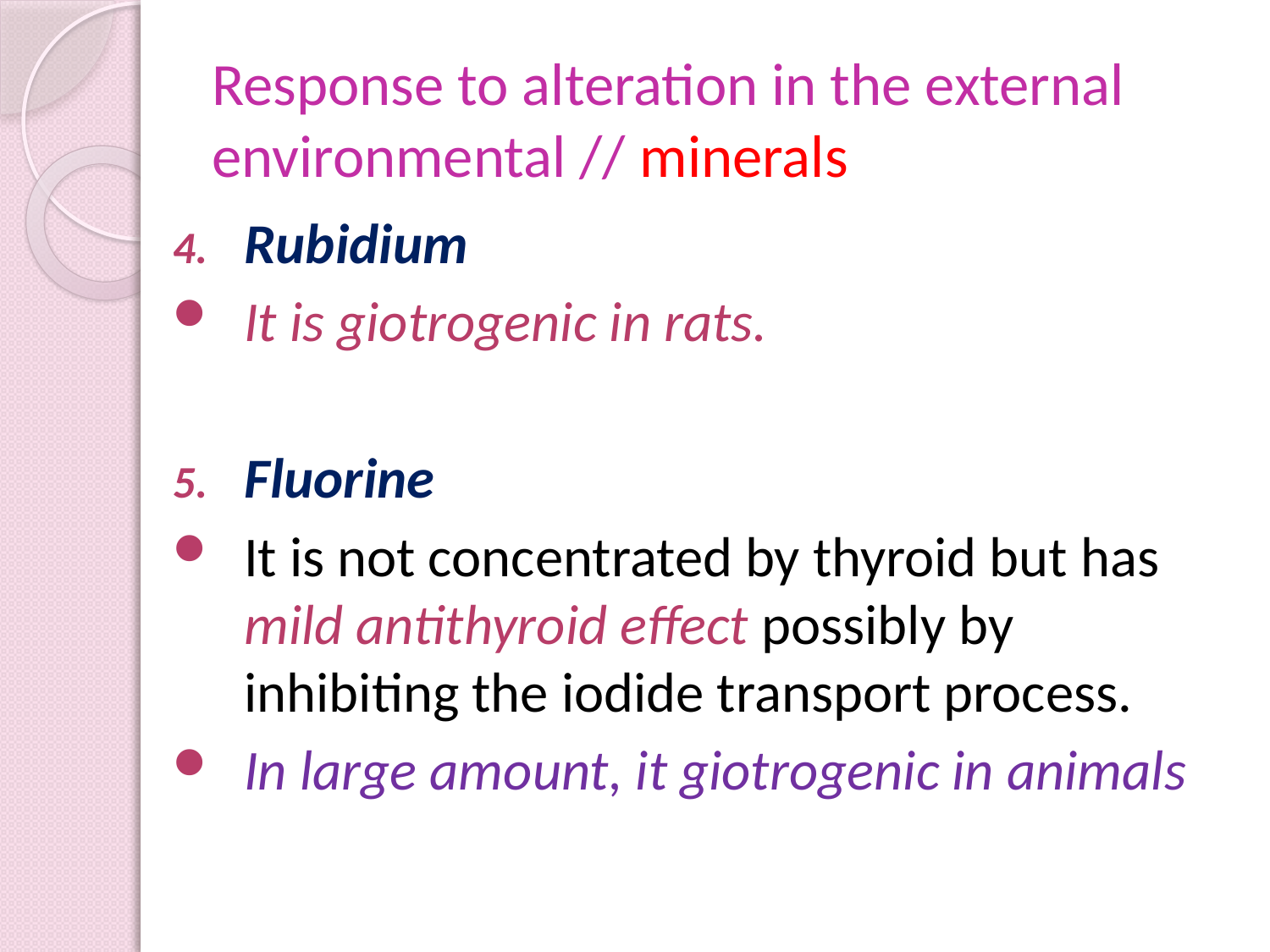

# Response to alteration in the external environmental // minerals
Rubidium
It is giotrogenic in rats.

Fluorine
It is not concentrated by thyroid but has mild antithyroid effect possibly by inhibiting the iodide transport process.
In large amount, it giotrogenic in animals